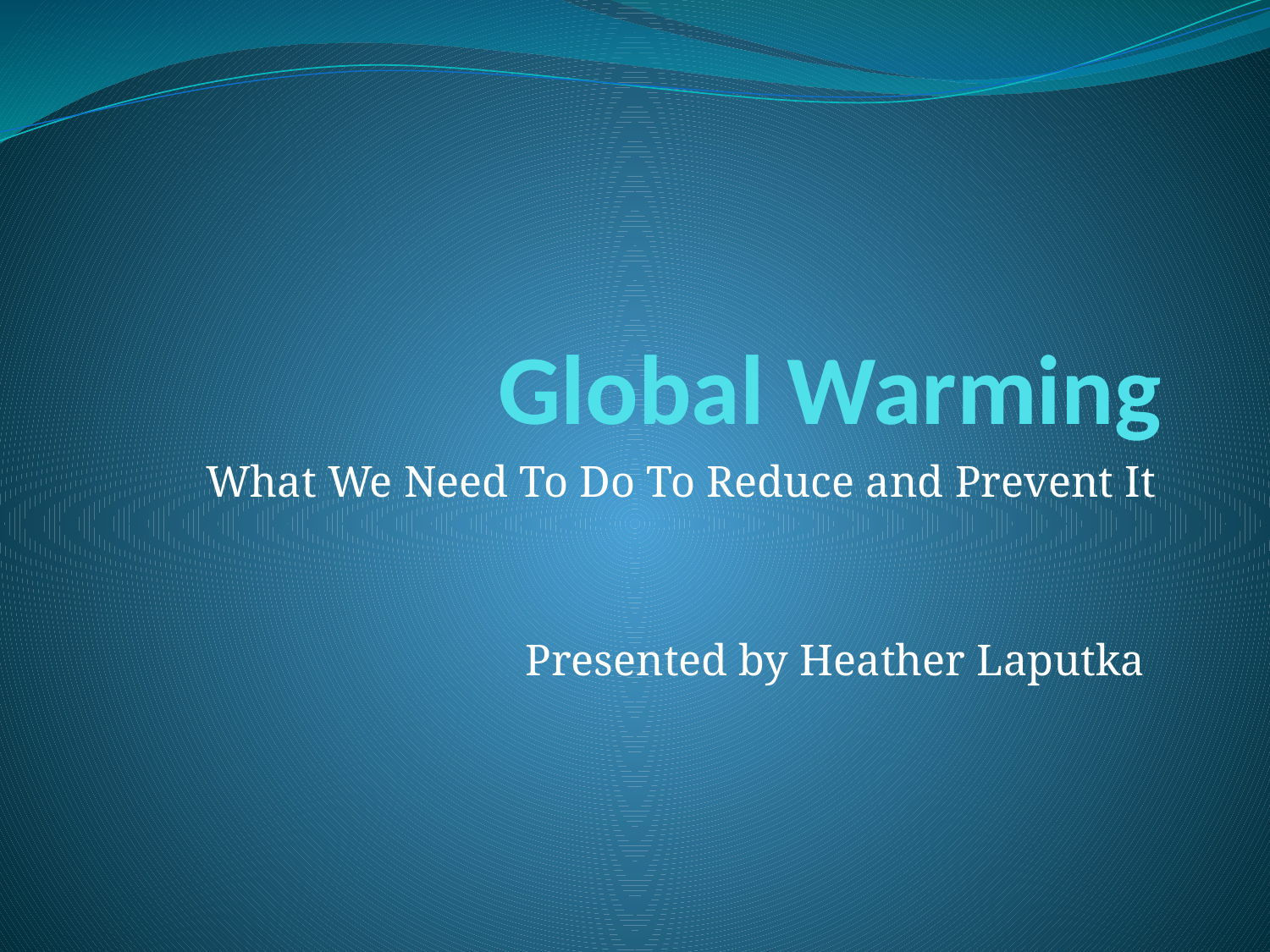

# Global Warming
What We Need To Do To Reduce and Prevent It

Presented by Heather Laputka